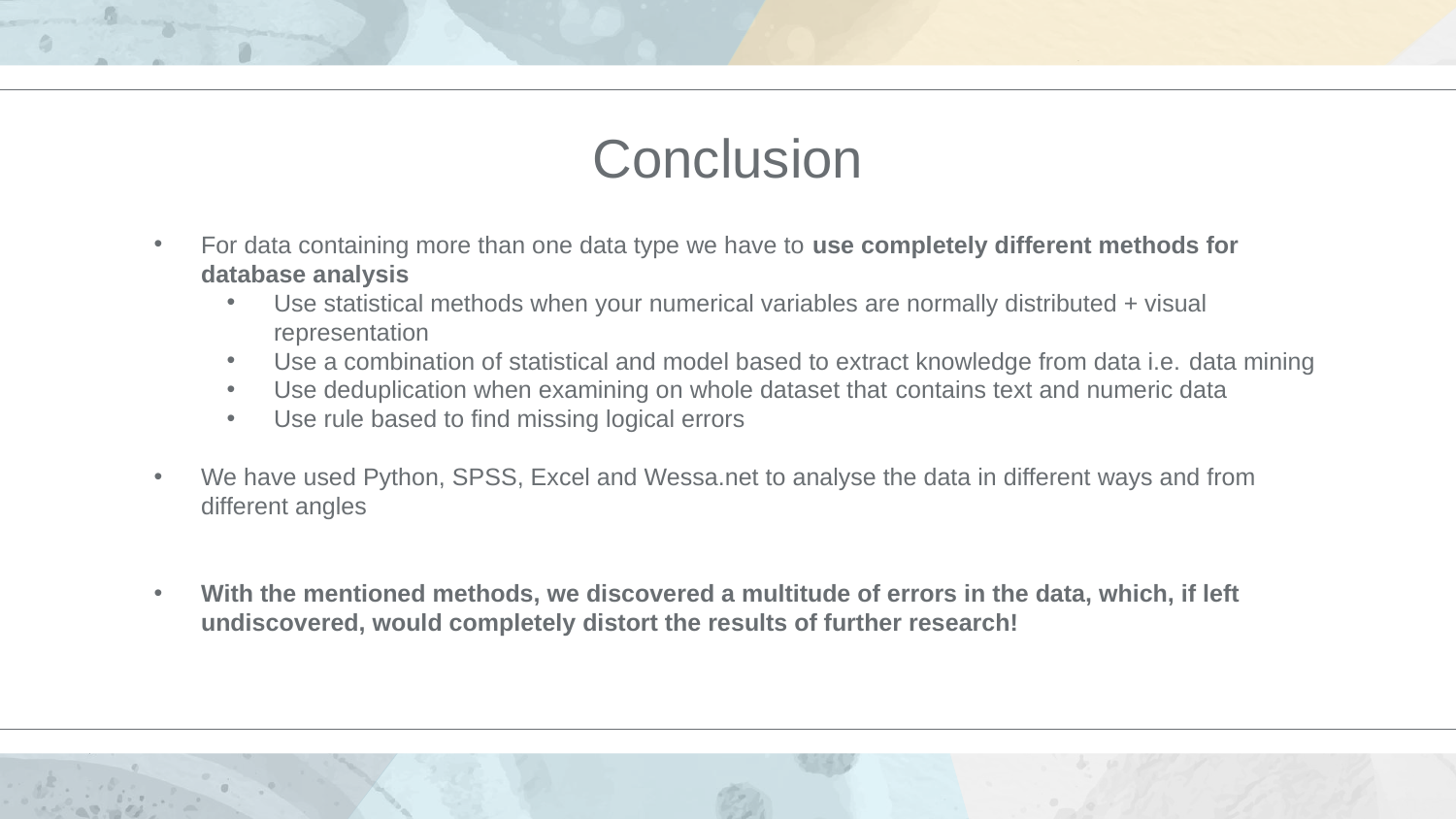

# Conclusion
For data containing more than one data type we have to use completely different methods for database analysis
Use statistical methods when your numerical variables are normally distributed + visual representation
Use a combination of statistical and model based to extract knowledge from data i.e. data mining
Use deduplication when examining on whole dataset that contains text and numeric data
Use rule based to find missing logical errors

We have used Python, SPSS, Excel and Wessa.net to analyse the data in different ways and from different angles

With the mentioned methods, we discovered a multitude of errors in the data, which, if left undiscovered, would completely distort the results of further research!